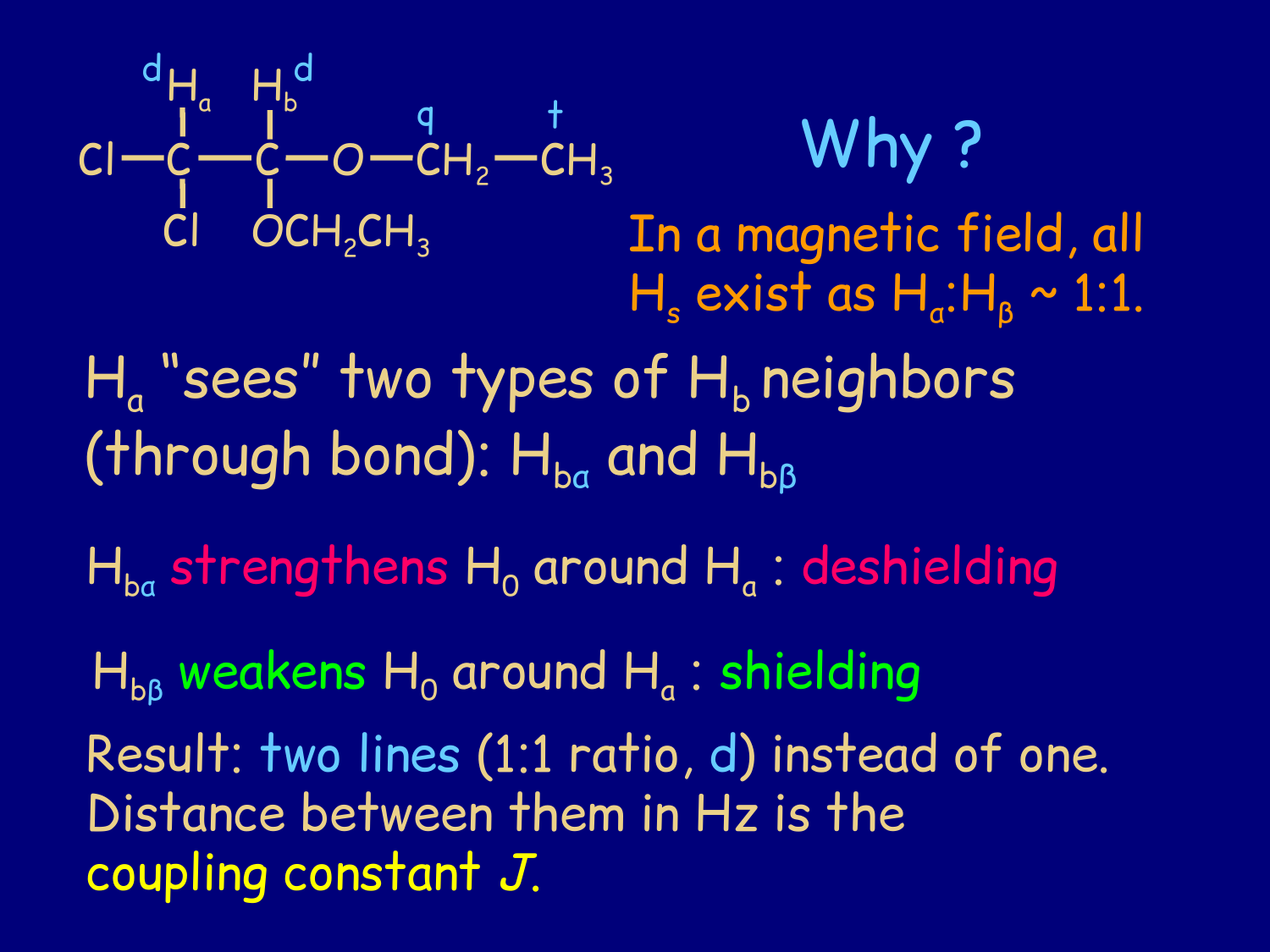

d
d
Ha
Hb
q
t
Why ?

Cl    C     C    O    CH2    CH3

In a magnetic field, all Hs exist as Hα:Hβ ~ 1:1.
Cl
OCH2CH3
Ha “sees” two types of Hb neighbors (through bond): Hbα and Hbβ
Hbα strengthens H0 around Ha : deshielding
Hbβ weakens H0 around Ha : shielding
Result: two lines (1:1 ratio, d) instead of one. Distance between them in Hz is the  coupling constant J.